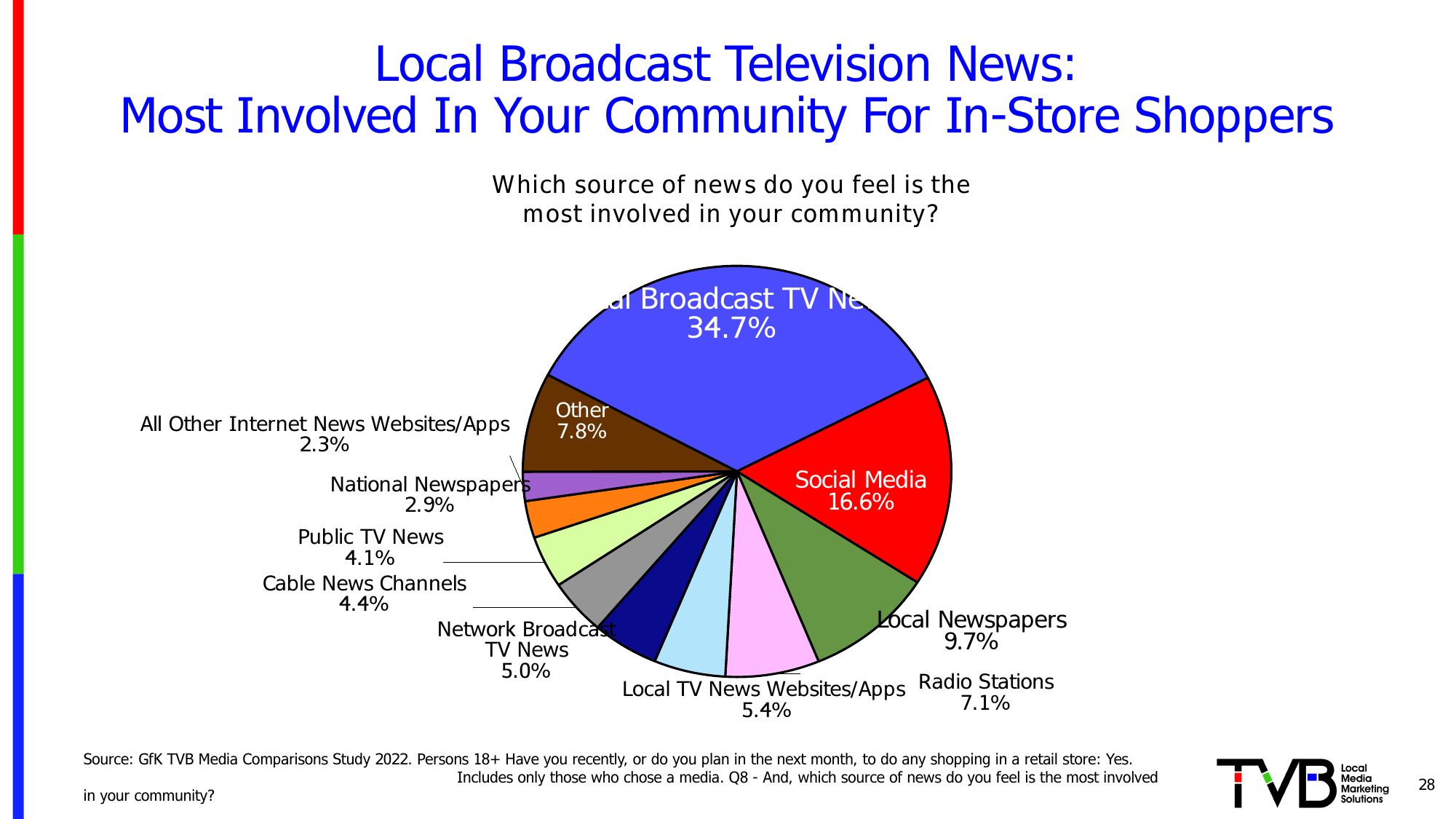

# Local Broadcast Television News: Most Involved In Your Community For In-Store Shoppers
Which source of news do you feel is the most involved in your community?

### Chart

| Category | Column1 | Column2 |
|---|---|---|
| Local Broadcast TV News | 0.347 | None |
| Social Media | 0.166 | None |
| Local Newspapers | 0.097 | None |
| Radio Stations | 0.071 | None |
| Local TV News Websites/Apps  | 0.054 | None |
| Network Broadcast
TV News | 0.05 | None |
| Cable News Channels | 0.044 | None |
| Public TV News | 0.041 | None |
| National Newspapers | 0.029 | None |
| All Other Internet News Websites/Apps | 0.023 | None |
| Other | 0.07799999999999985 | 0.9220000000000002 |
28
Source: GfK TVB Media Comparisons Study 2022. Persons 18+ Have you recently, or do you plan in the next month, to do any shopping in a retail store: Yes.                                                                                        Includes only those who chose a media. Q8 - And, which source of news do you feel is the most involved in your community?